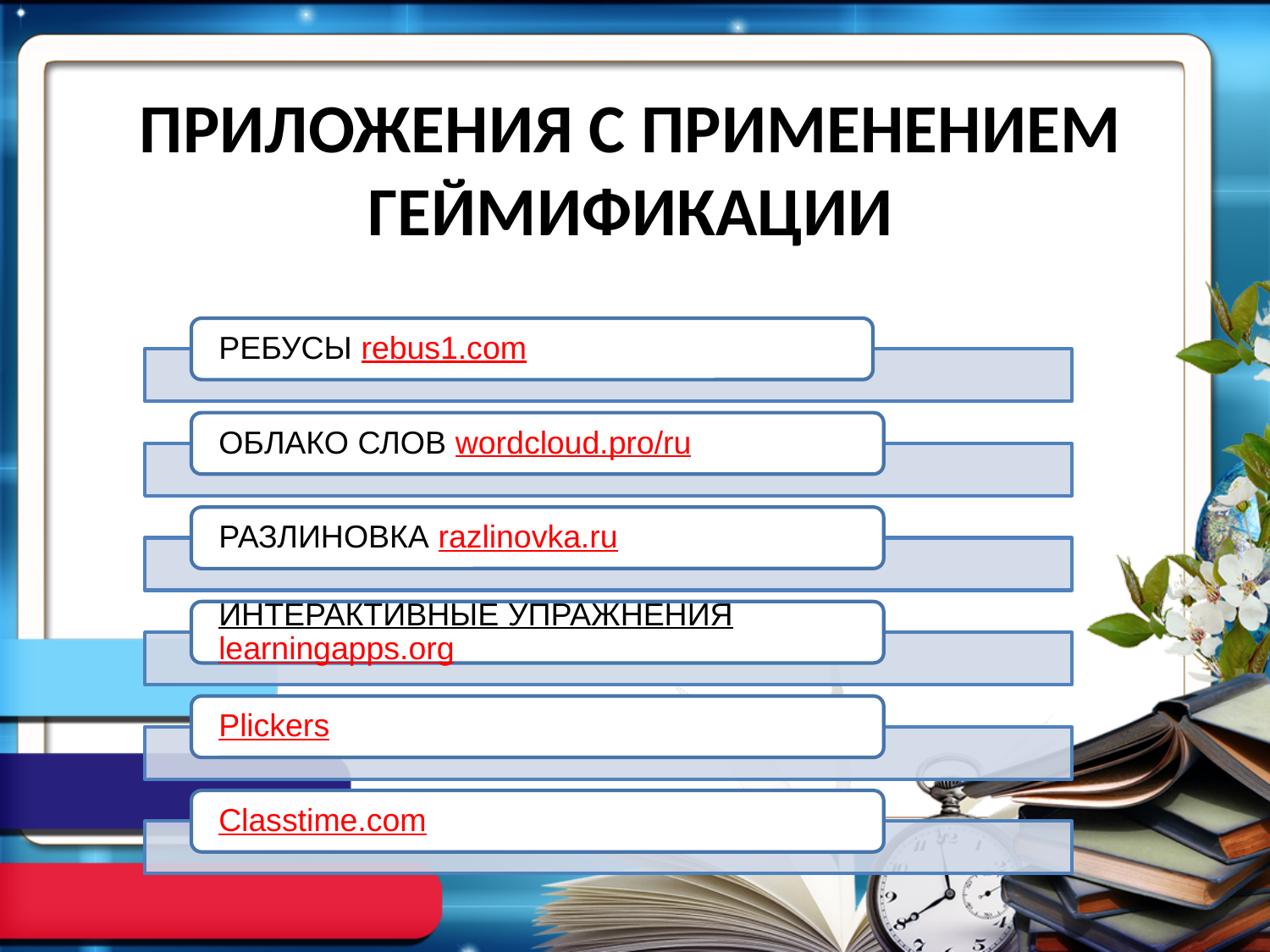

# Приложения с применением геймификации
РЕБУСЫ rebus1.com
ОБЛАКО СЛОВ wordcloud.pro/ru
РАЗЛИНОВКА razlinovka.ru
ИНТЕРАКТИВНЫЕ УПРАЖНЕНИЯ learningapps.org
Plickers
Classtime.com